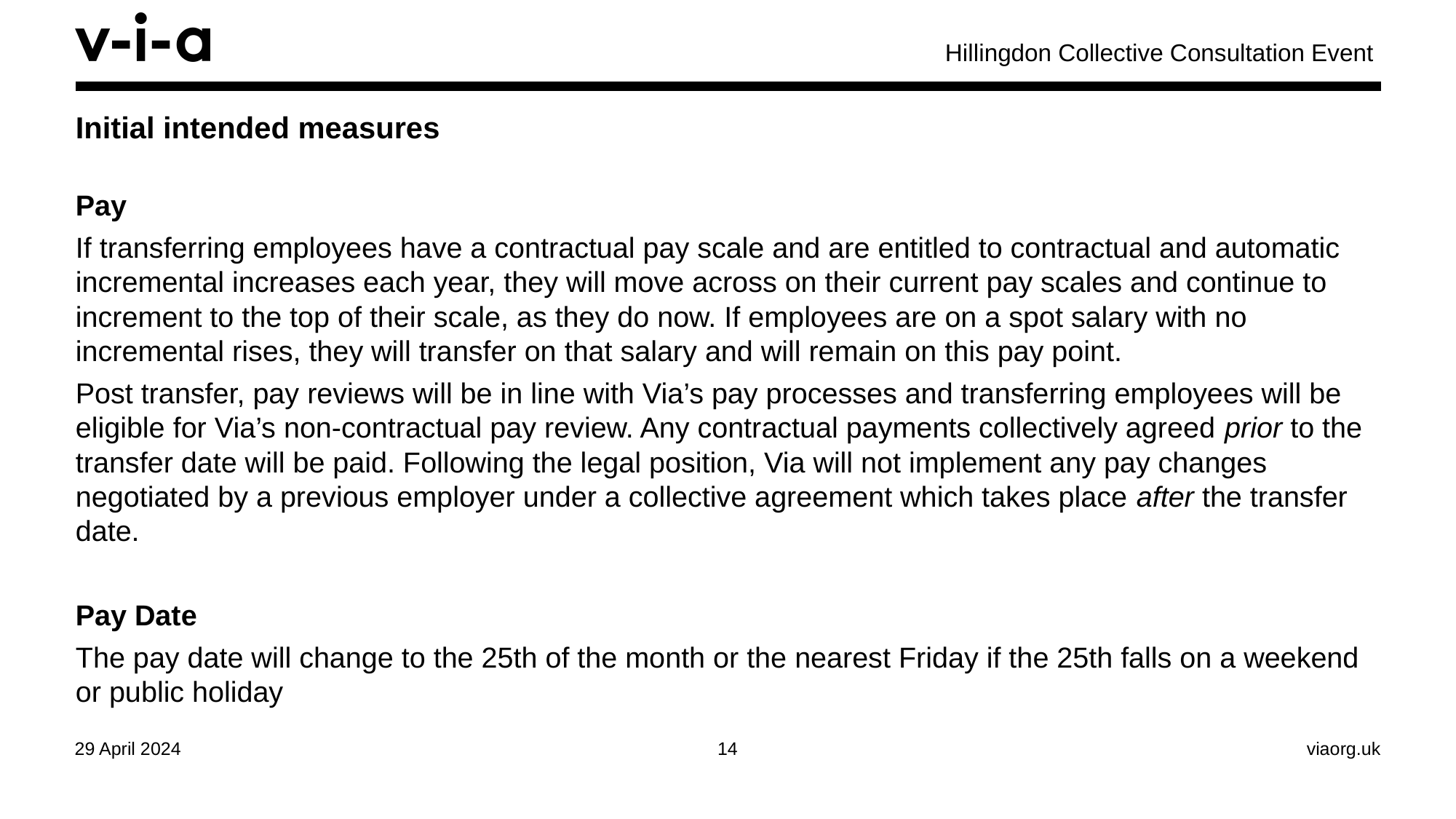

Hillingdon Collective Consultation Event
# Initial intended measures

Pay
If transferring employees have a contractual pay scale and are entitled to contractual and automatic incremental increases each year, they will move across on their current pay scales and continue to increment to the top of their scale, as they do now. If employees are on a spot salary with no incremental rises, they will transfer on that salary and will remain on this pay point.
Post transfer, pay reviews will be in line with Via’s pay processes and transferring employees will be eligible for Via’s non-contractual pay review. Any contractual payments collectively agreed prior to the transfer date will be paid. Following the legal position, Via will not implement any pay changes negotiated by a previous employer under a collective agreement which takes place after the transfer date.

Pay Date
The pay date will change to the 25th of the month or the nearest Friday if the 25th falls on a weekend or public holiday

29 April 2024
14